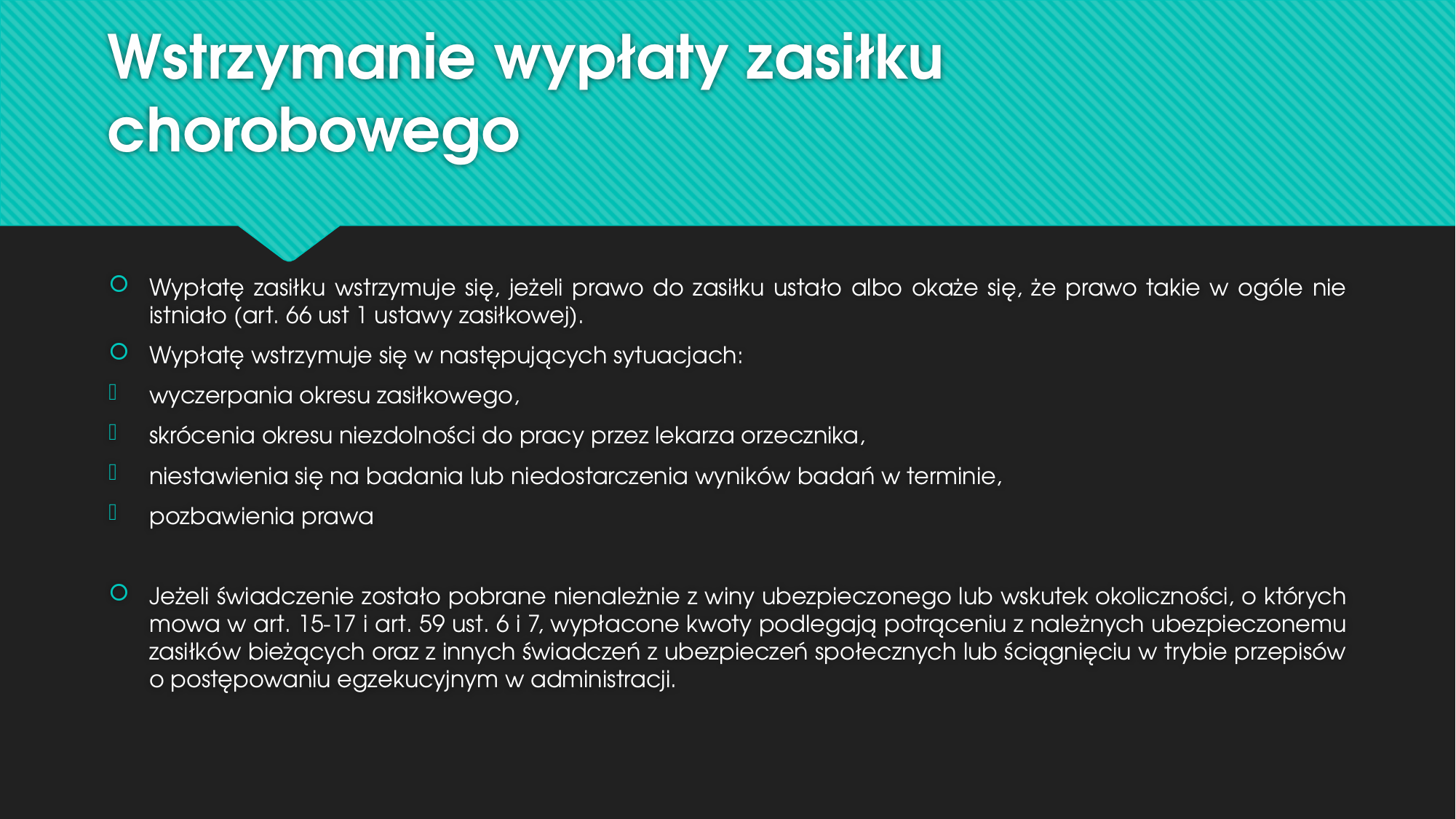

# Wstrzymanie wypłaty zasiłku chorobowego
Wypłatę zasiłku wstrzymuje się, jeżeli prawo do zasiłku ustało albo okaże się, że prawo takie w ogóle nie istniało (art. 66 ust 1 ustawy zasiłkowej).
Wypłatę wstrzymuje się w następujących sytuacjach:
wyczerpania okresu zasiłkowego,
skrócenia okresu niezdolności do pracy przez lekarza orzecznika,
niestawienia się na badania lub niedostarczenia wyników badań w terminie,
pozbawienia prawa

Jeżeli świadczenie zostało pobrane nienależnie z winy ubezpieczonego lub wskutek okoliczności, o których mowa w art. 15-17 i art. 59 ust. 6 i 7, wypłacone kwoty podlegają potrąceniu z należnych ubezpieczonemu zasiłków bieżących oraz z innych świadczeń z ubezpieczeń społecznych lub ściągnięciu w trybie przepisów o postępowaniu egzekucyjnym w administracji.